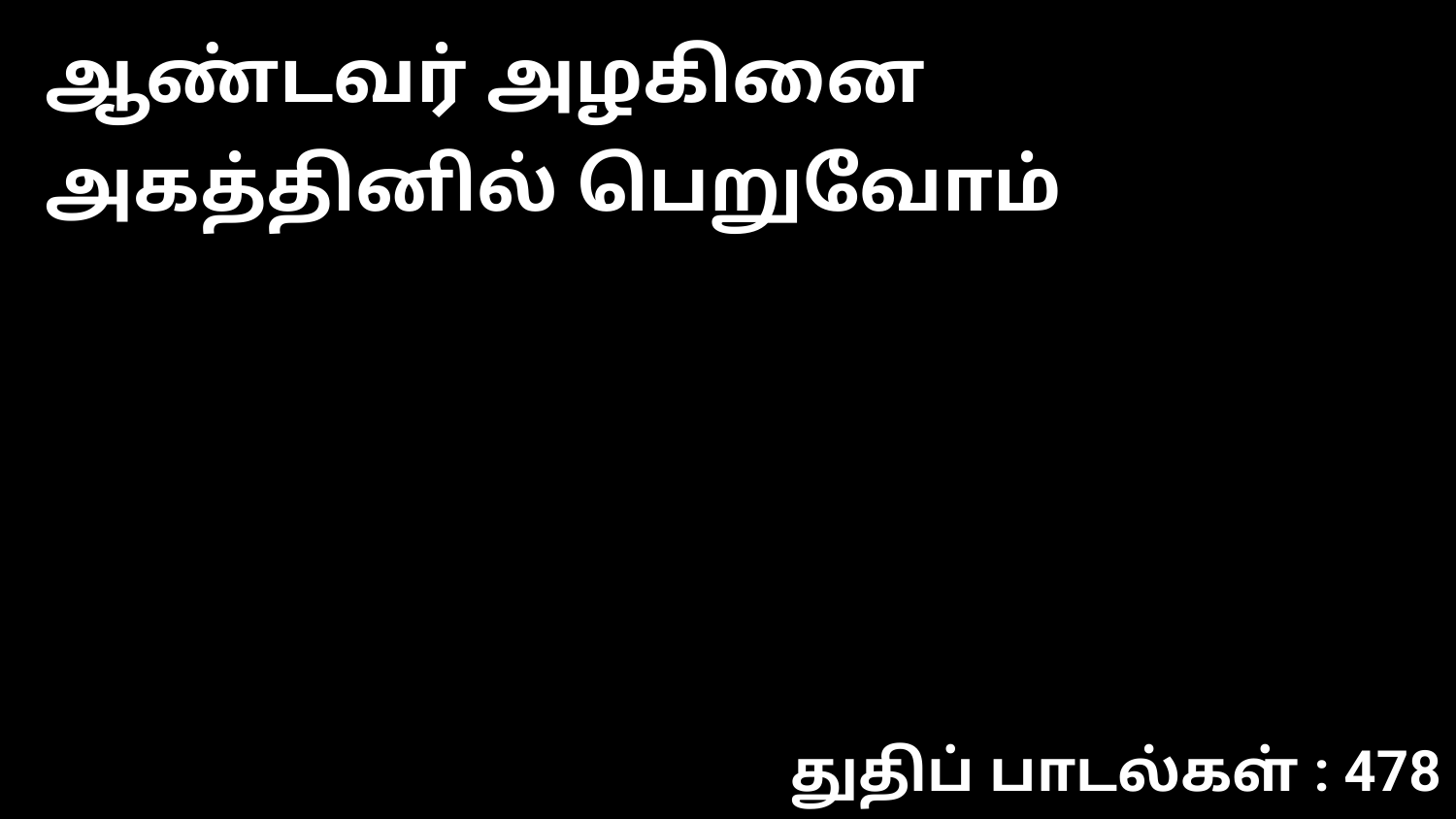

ஆண்டவர் அழகினை அகத்தினில் பெறுவோம்
துதிப் பாடல்கள் : 478